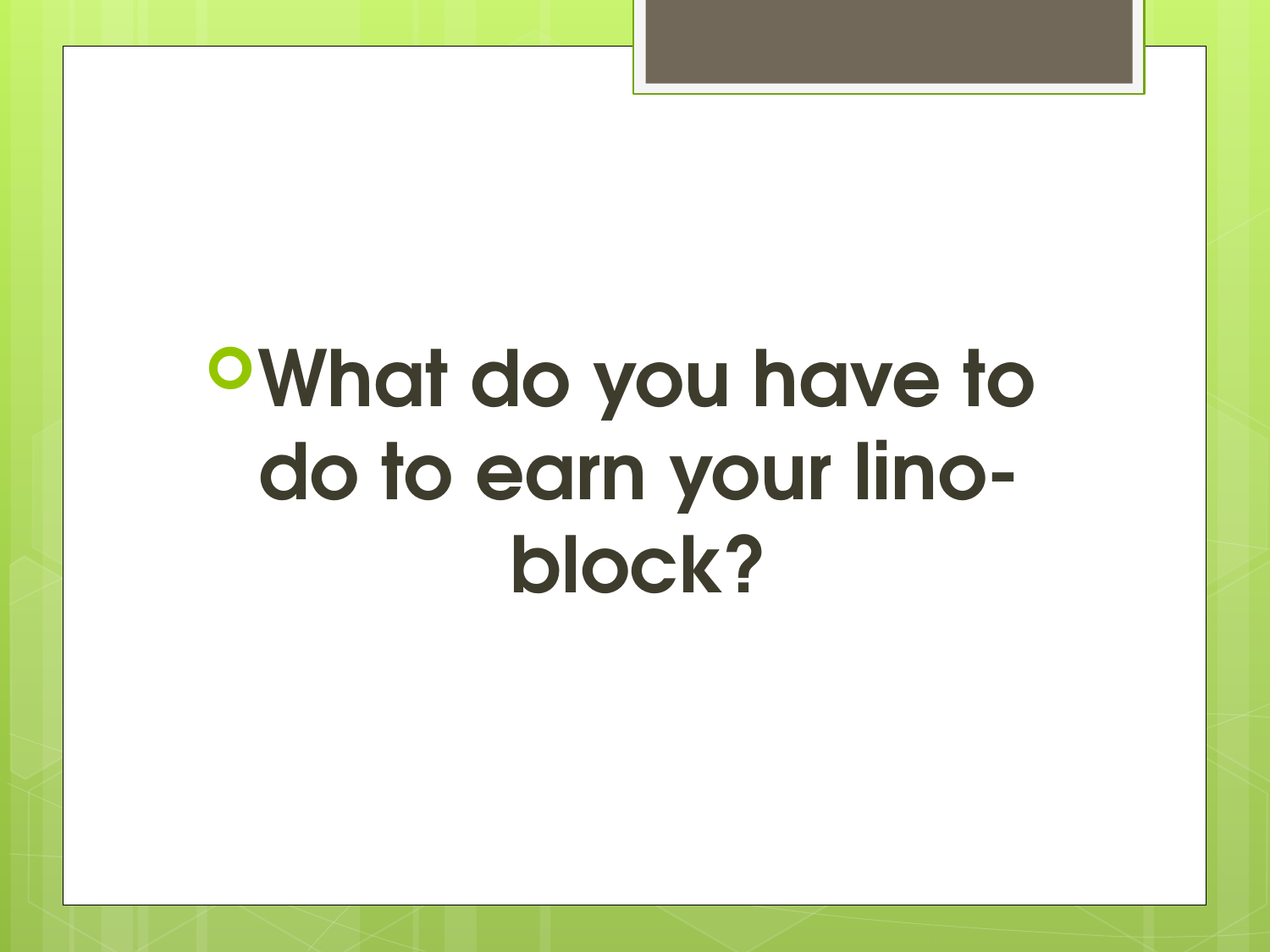

#
What do you have to do to earn your lino-block?